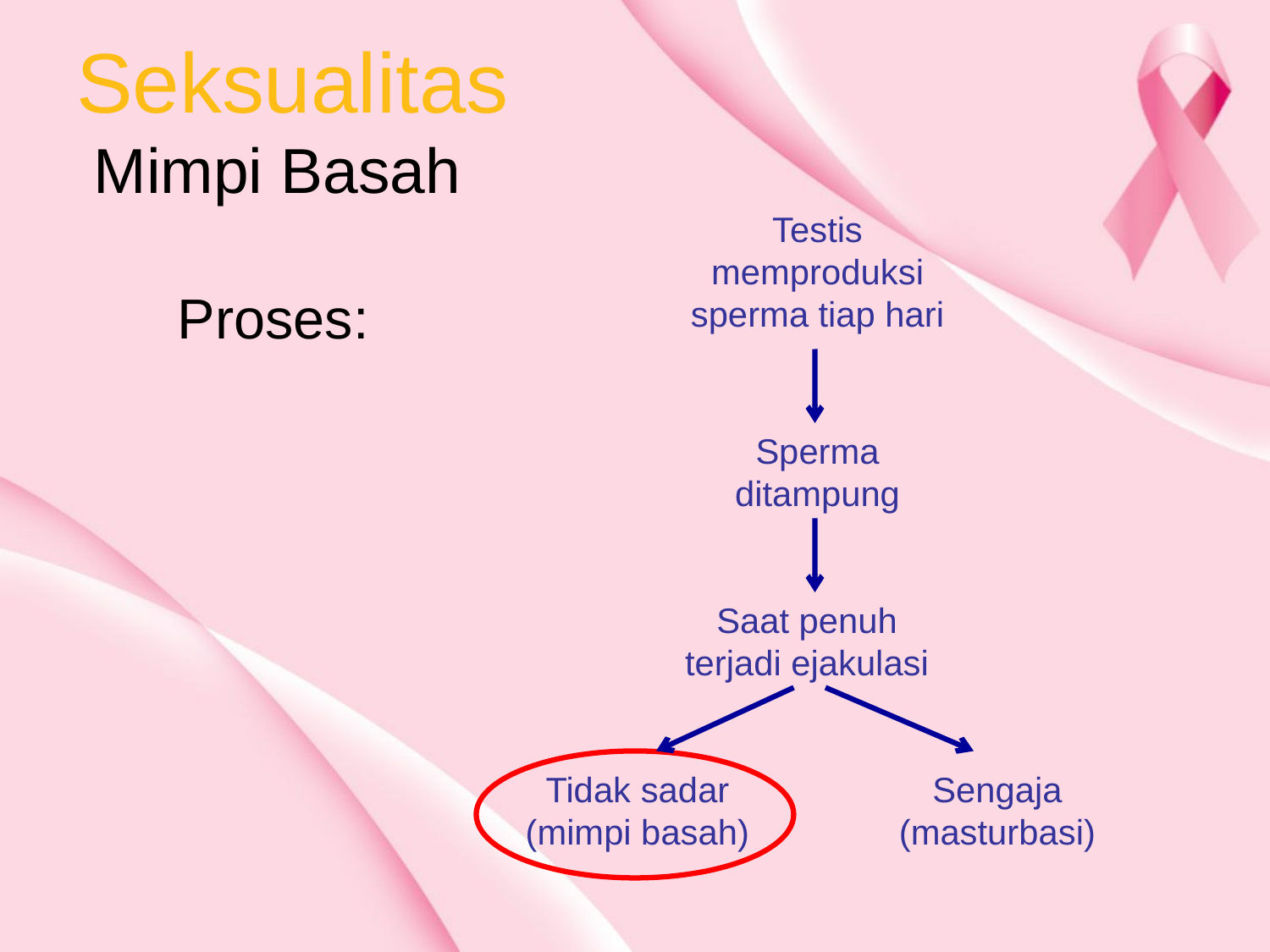

# Seksualitas Mimpi Basah
Testis memproduksi sperma tiap hari

Sperma ditampung

Saat penuh terjadi ejakulasi

Tidak sadar (mimpi basah)
Sengaja (masturbasi)
Proses: